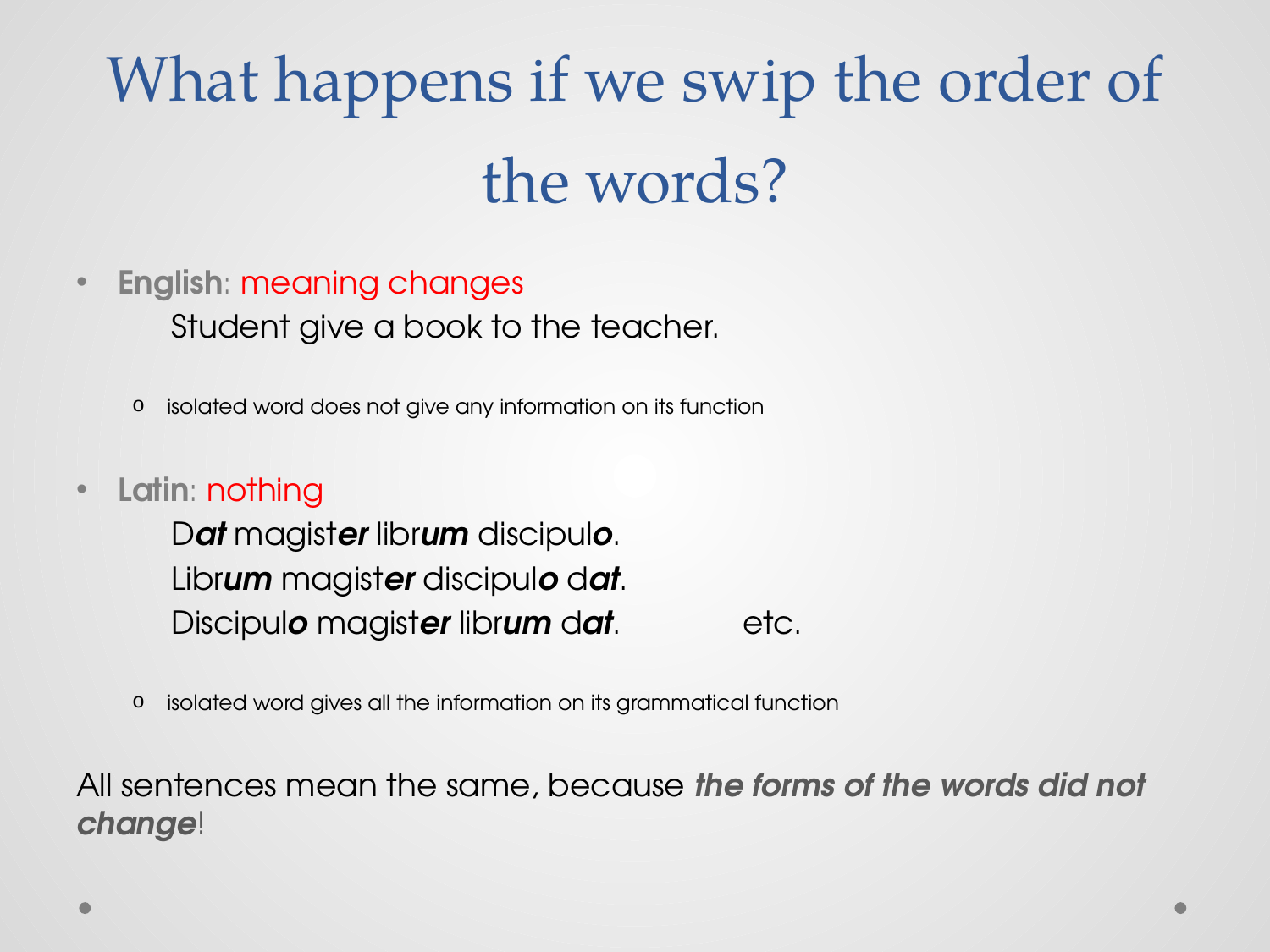

# What happens if we swip the order of the words?
English: meaning changes
	Student give a book to the teacher.

isolated word does not give any information on its function

Latin: nothing
	Dat magister librum discipulo.
	Librum magister discipulo dat.
	Discipulo magister librum dat. 		etc.

isolated word gives all the information on its grammatical function

All sentences mean the same, because the forms of the words did not change!